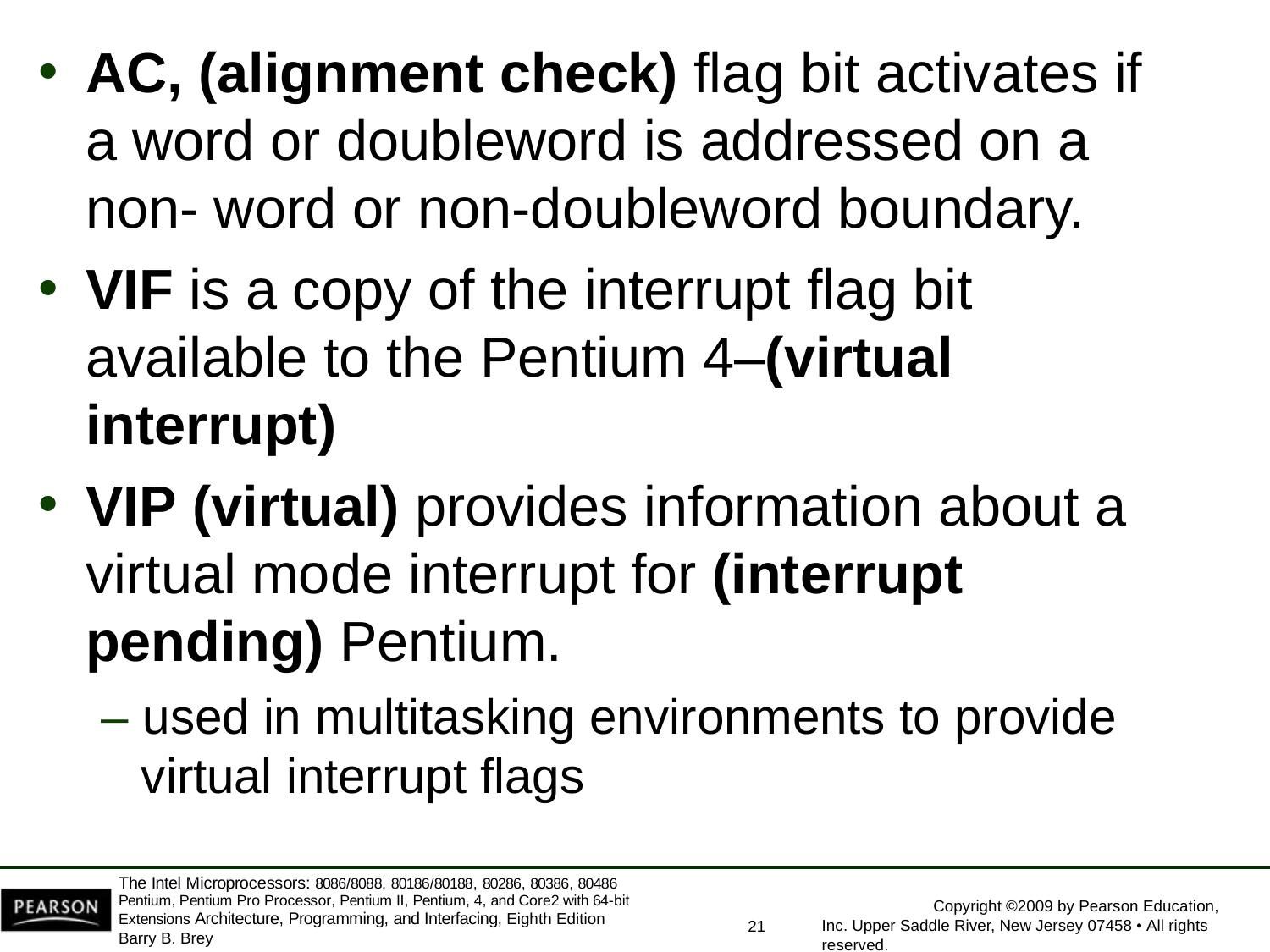

AC, (alignment check) flag bit activates if a word or doubleword is addressed on a non- word or non-doubleword boundary.
VIF is a copy of the interrupt flag bit available to the Pentium 4–(virtual interrupt)

VIP (virtual) provides information about a virtual mode interrupt for (interrupt pending) Pentium.

– used in multitasking environments to provide virtual interrupt flags
The Intel Microprocessors: 8086/8088, 80186/80188, 80286, 80386, 80486 Pentium, Pentium Pro Processor, Pentium II, Pentium, 4, and Core2 with 64-bit Extensions Architecture, Programming, and Interfacing, Eighth Edition
Barry B. Brey

Copyright ©2009 by Pearson Education, Inc. Upper Saddle River, New Jersey 07458 • All rights reserved.
21